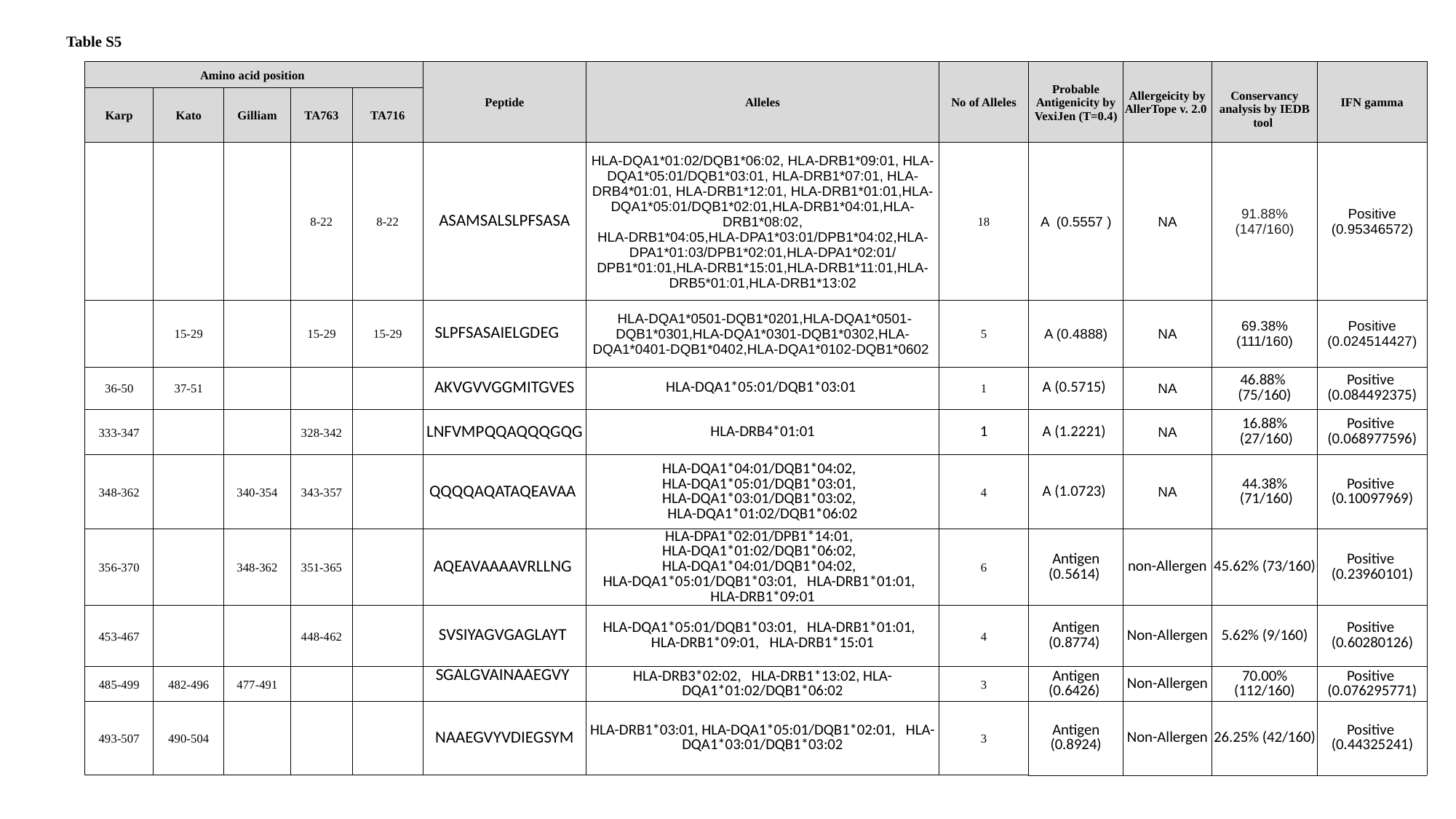

Table S5
| Amino acid position |  |  |  |  | Peptide | Alleles | No of Alleles | Probable Antigenicity by VexiJen (T=0.4) | Allergeicity by AllerTope v. 2.0 | Conservancy analysis by IEDB tool | IFN gamma |
| --- | --- | --- | --- | --- | --- | --- | --- | --- | --- | --- | --- |
| Karp | Kato | Gilliam | TA763 | TA716 |  |  |  |  |  |  |  |
|  |  |  | 8-22 | 8-22 | ASAMSALSLPFSASA | HLA-DQA1\*01:02/DQB1\*06:02, HLA-DRB1\*09:01, HLA-DQA1\*05:01/DQB1\*03:01, HLA-DRB1\*07:01, HLA-DRB4\*01:01, HLA-DRB1\*12:01, HLA-DRB1\*01:01,HLA-DQA1\*05:01/DQB1\*02:01,HLA-DRB1\*04:01,HLA-DRB1\*08:02, HLA-DRB1\*04:05,HLA-DPA1\*03:01/DPB1\*04:02,HLA-DPA1\*01:03/DPB1\*02:01,HLA-DPA1\*02:01/DPB1\*01:01,HLA-DRB1\*15:01,HLA-DRB1\*11:01,HLA-DRB5\*01:01,HLA-DRB1\*13:02 | 18 | A (0.5557 ) | NA | 91.88% (147/160) | Positive (0.95346572) |
|  | 15-29 |  | 15-29 | 15-29 | SLPFSASAIELGDEG | HLA-DQA1\*0501-DQB1\*0201,HLA-DQA1\*0501-DQB1\*0301,HLA-DQA1\*0301-DQB1\*0302,HLA-DQA1\*0401-DQB1\*0402,HLA-DQA1\*0102-DQB1\*0602 | 5 | A (0.4888) | NA | 69.38% (111/160) | Positive (0.024514427) |
| 36-50 | 37-51 |  |  |  | AKVGVVGGMITGVES | HLA-DQA1\*05:01/DQB1\*03:01 | 1 | A (0.5715) | NA | 46.88% (75/160) | Positive (0.084492375) |
| 333-347 |  |  | 328-342 |  | LNFVMPQQAQQQGQG | HLA-DRB4\*01:01 | 1 | A (1.2221) | NA | 16.88% (27/160) | Positive (0.068977596) |
| 348-362 |  | 340-354 | 343-357 |  | QQQQAQATAQEAVAA | HLA-DQA1\*04:01/DQB1\*04:02, HLA-DQA1\*05:01/DQB1\*03:01, HLA-DQA1\*03:01/DQB1\*03:02, HLA-DQA1\*01:02/DQB1\*06:02 | 4 | A (1.0723) | NA | 44.38% (71/160) | Positive (0.10097969) |
| 356-370 |  | 348-362 | 351-365 |  | AQEAVAAAAVRLLNG | HLA-DPA1\*02:01/DPB1\*14:01, HLA-DQA1\*01:02/DQB1\*06:02, HLA-DQA1\*04:01/DQB1\*04:02, HLA-DQA1\*05:01/DQB1\*03:01, HLA-DRB1\*01:01, HLA-DRB1\*09:01 | 6 | Antigen (0.5614) | non-Allergen | 45.62% (73/160) | Positive (0.23960101) |
| 453-467 |  |  | 448-462 |  | SVSIYAGVGAGLAYT | HLA-DQA1\*05:01/DQB1\*03:01, HLA-DRB1\*01:01, HLA-DRB1\*09:01, HLA-DRB1\*15:01 | 4 | Antigen (0.8774) | Non-Allergen | 5.62% (9/160) | Positive (0.60280126) |
| 485-499 | 482-496 | 477-491 |  |  | SGALGVAINAAEGVY | HLA-DRB3\*02:02, HLA-DRB1\*13:02, HLA-DQA1\*01:02/DQB1\*06:02 | 3 | Antigen (0.6426) | Non-Allergen | 70.00% (112/160) | Positive (0.076295771) |
| 493-507 | 490-504 |  |  |  | NAAEGVYVDIEGSYM | HLA-DRB1\*03:01, HLA-DQA1\*05:01/DQB1\*02:01, HLA-DQA1\*03:01/DQB1\*03:02 | 3 | Antigen (0.8924) | Non-Allergen | 26.25% (42/160) | Positive (0.44325241) |